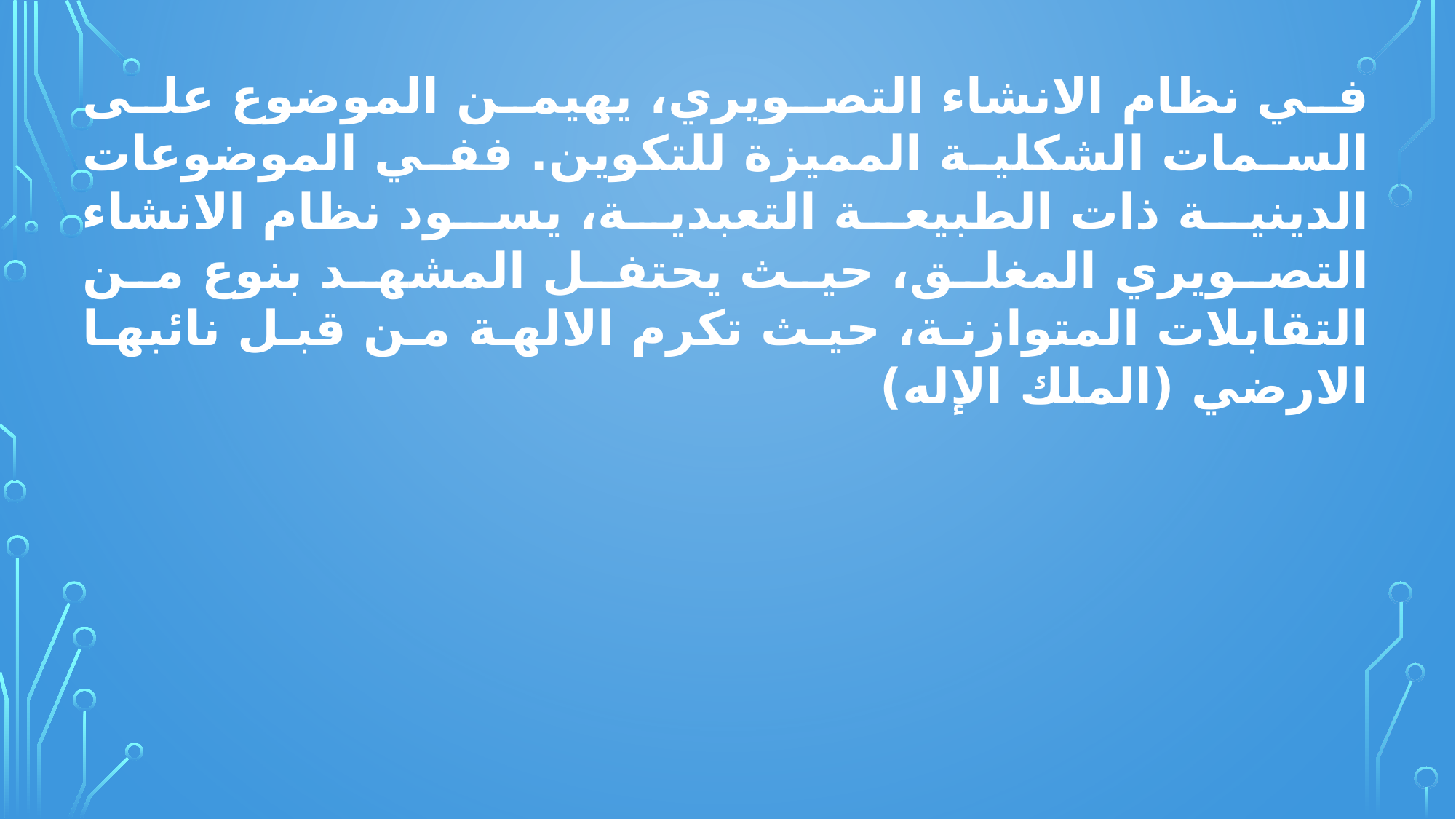

في نظام الانشاء التصويري، يهيمن الموضوع على السمات الشكلية المميزة للتكوين. ففي الموضوعات الدينية ذات الطبيعة التعبدية، يسود نظام الانشاء التصويري المغلق، حيث يحتفل المشهد بنوع من التقابلات المتوازنة، حيث تكرم الالهة من قبل نائبها الارضي (الملك الإله)